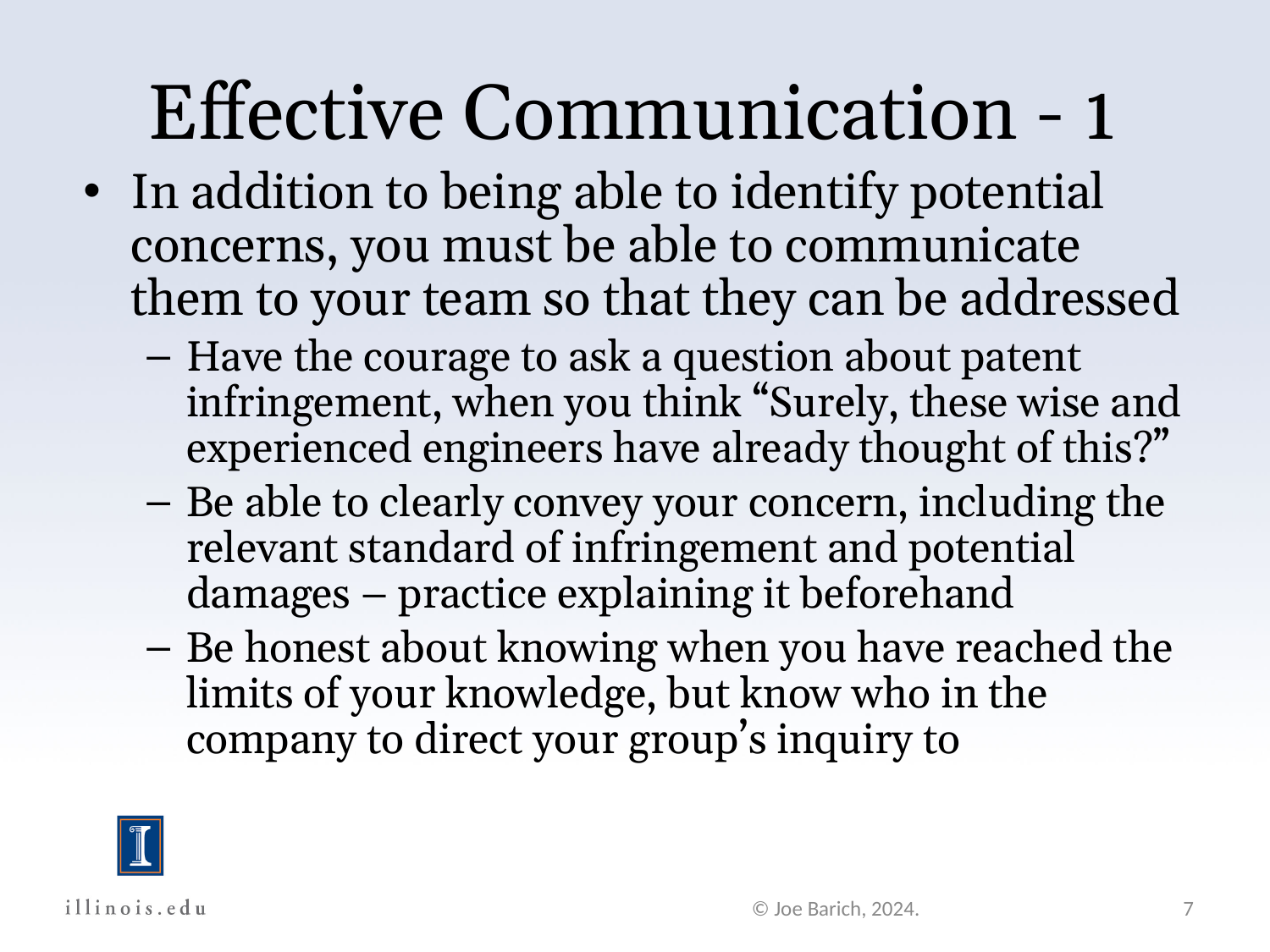

Effective Communication - 1
In addition to being able to identify potential concerns, you must be able to communicate them to your team so that they can be addressed
Have the courage to ask a question about patent infringement, when you think “Surely, these wise and experienced engineers have already thought of this?”
Be able to clearly convey your concern, including the relevant standard of infringement and potential damages – practice explaining it beforehand
Be honest about knowing when you have reached the limits of your knowledge, but know who in the company to direct your group’s inquiry to
© Joe Barich, 2024.
7